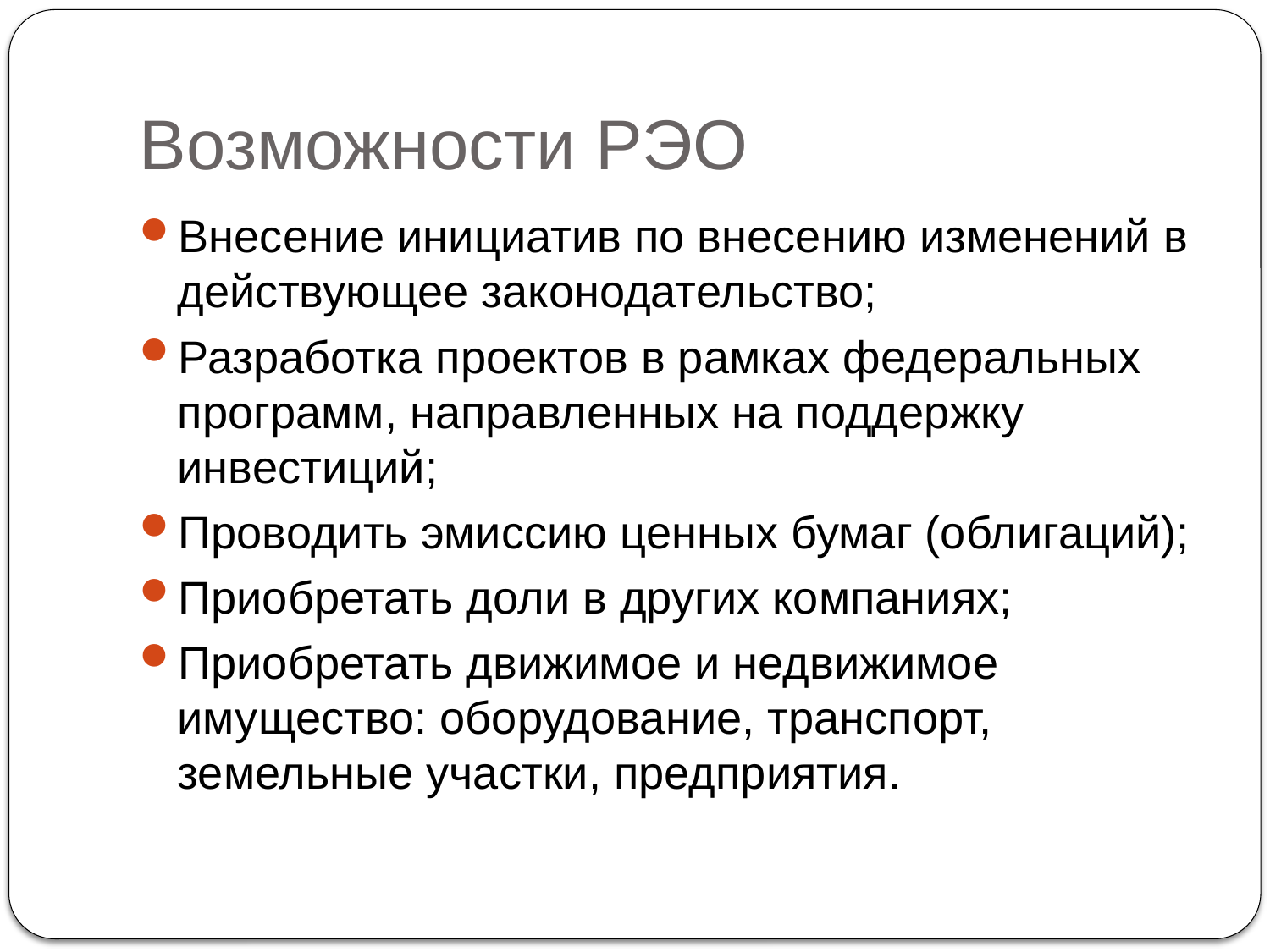

# Возможности РЭО
Внесение инициатив по внесению изменений в действующее законодательство;
Разработка проектов в рамках федеральных программ, направленных на поддержку инвестиций;
Проводить эмиссию ценных бумаг (облигаций);
Приобретать доли в других компаниях;
Приобретать движимое и недвижимое имущество: оборудование, транспорт, земельные участки, предприятия.